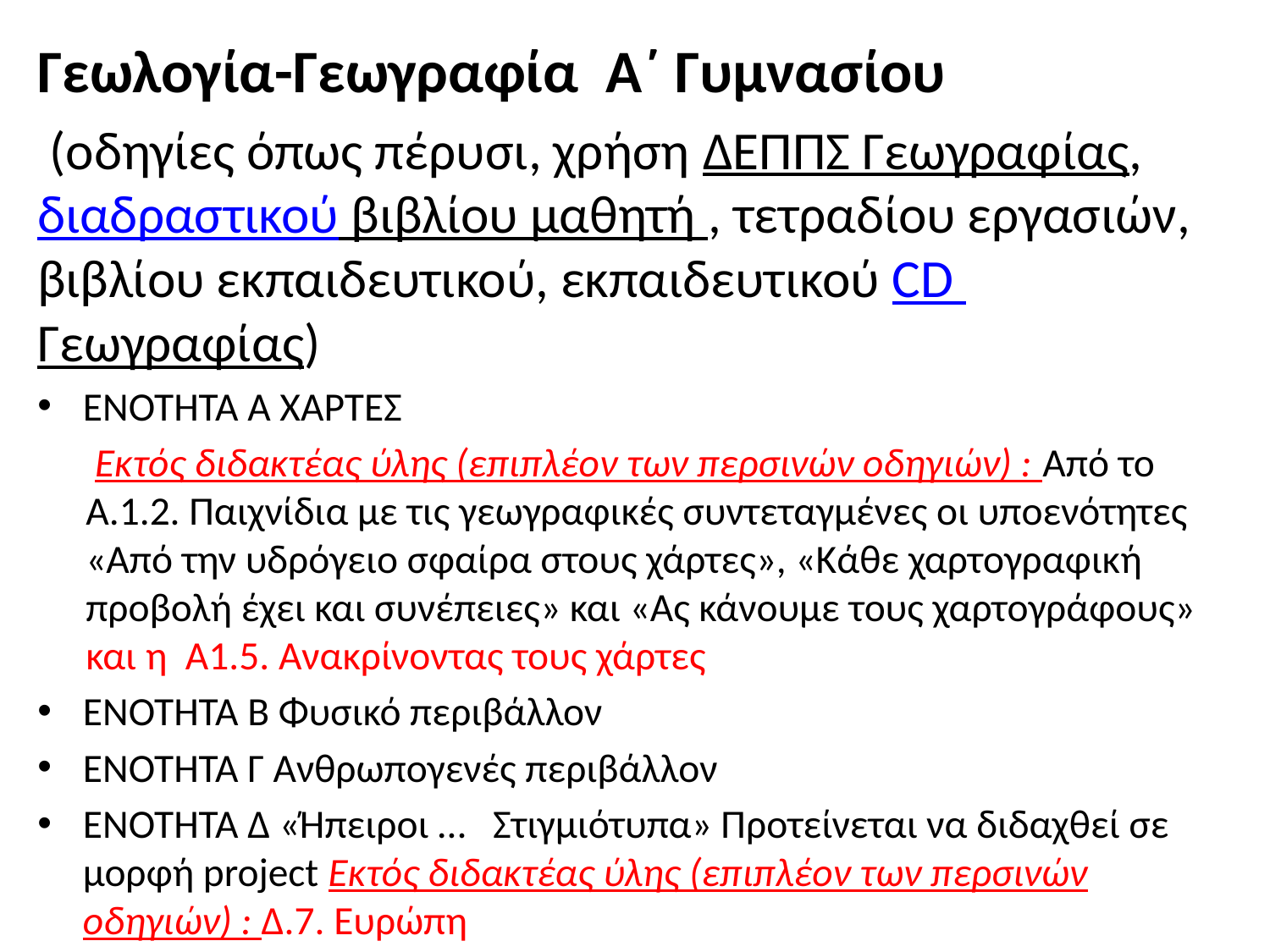

Γεωλογία-Γεωγραφία  Α΄ Γυμνασίου
 (οδηγίες όπως πέρυσι, χρήση ΔΕΠΠΣ Γεωγραφίας, διαδραστικού βιβλίου μαθητή , τετραδίου εργασιών, βιβλίου εκπαιδευτικού, εκπαιδευτικού CD Γεωγραφίας)
ΕΝΟΤΗΤΑ Α ΧΑΡΤΕΣ
 Εκτός διδακτέας ύλης (επιπλέον των περσινών οδηγιών) : Από το Α.1.2. Παιχνίδια με τις γεωγραφικές συντεταγμένες οι υποενότητες «Από την υδρόγειο σφαίρα στους χάρτες», «Κάθε χαρτογραφική προβολή έχει και συνέπειες» και «Ας κάνουμε τους χαρτογράφους» και η  Α1.5. Ανακρίνοντας τους χάρτες
ΕΝΟΤΗΤΑ Β Φυσικό περιβάλλον
ΕΝΟΤΗΤΑ Γ Ανθρωπογενές περιβάλλον
ΕΝΟΤΗΤΑ Δ «Ήπειροι …   Στιγμιότυπα» Προτείνεται να διδαχθεί σε μορφή project Εκτός διδακτέας ύλης (επιπλέον των περσινών οδηγιών) : Δ.7. Ευρώπη